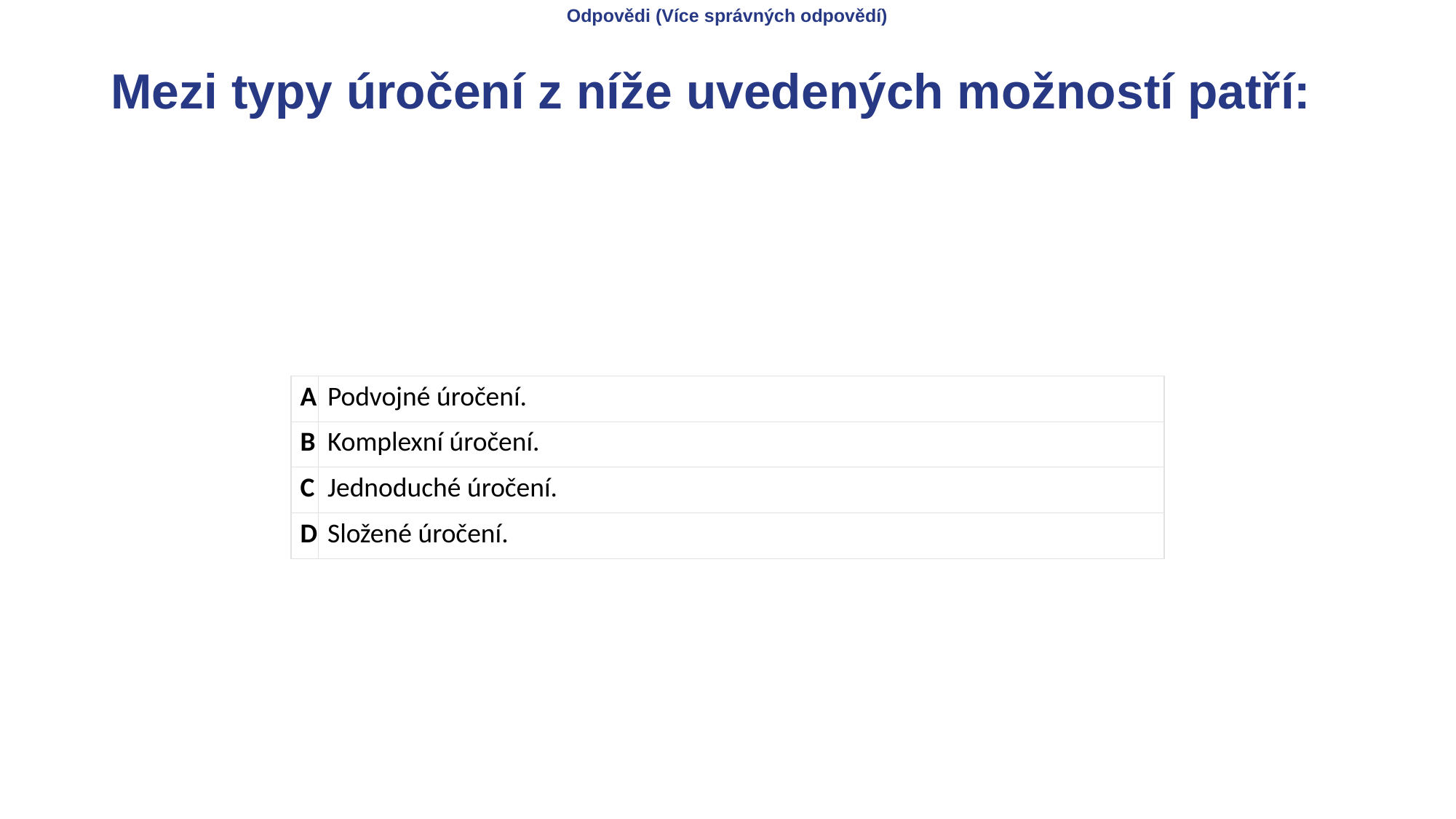

Odpovědi (Více správných odpovědí)

# Mezi typy úročení z níže uvedených možností patří:
| A | Podvojné úročení. |
| --- | --- |
| B | Komplexní úročení. |
| C | Jednoduché úročení. |
| D | Složené úročení. |